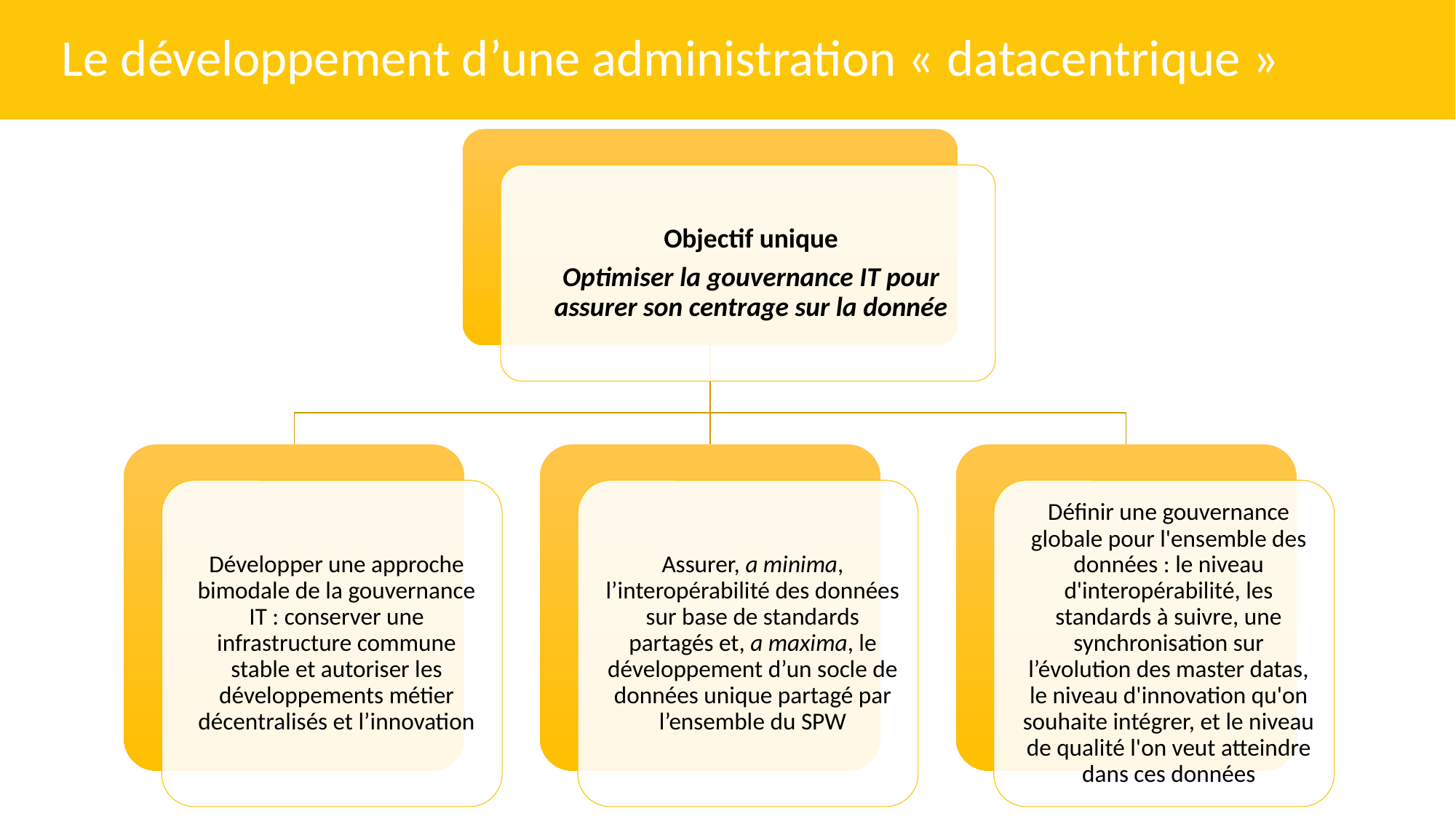

Le développement d’une administration « datacentrique »
Objectif unique
Optimiser la gouvernance IT pour assurer son centrage sur la donnée
Développer une approche bimodale de la gouvernance IT : conserver une infrastructure commune stable et autoriser les développements métier décentralisés et l’innovation
Assurer, a minima, l’interopérabilité des données sur base de standards partagés et, a maxima, le développement d’un socle de données unique partagé par l’ensemble du SPW
Définir une gouvernance globale pour l'ensemble des données : le niveau d'interopérabilité, les standards à suivre, une synchronisation sur l’évolution des master datas, le niveau d'innovation qu'on souhaite intégrer, et le niveau de qualité l'on veut atteindre dans ces données